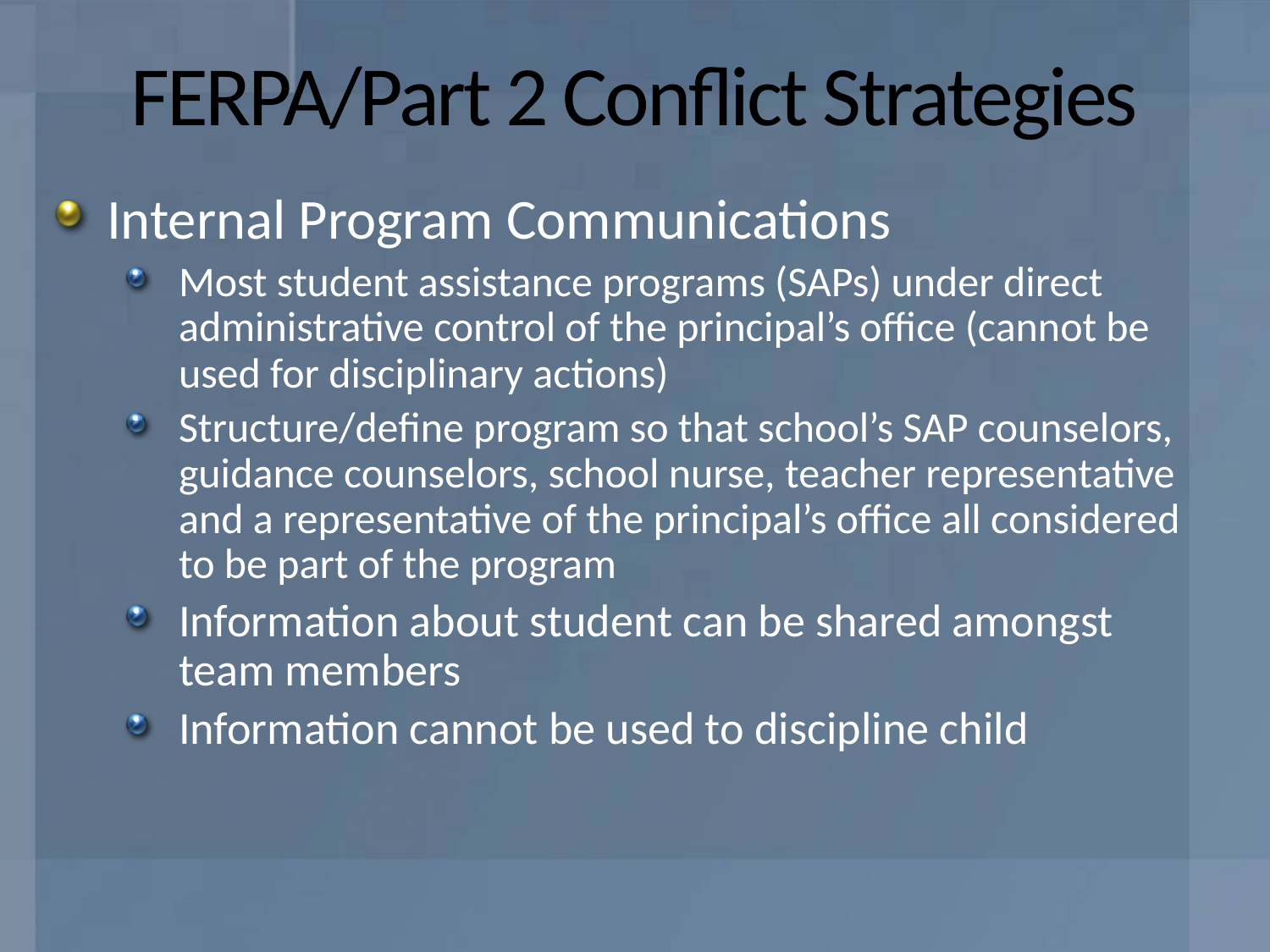

# FERPA/Part 2 Conflict Strategies
Internal Program Communications
Most student assistance programs (SAPs) under direct administrative control of the principal’s office (cannot be used for disciplinary actions)
Structure/define program so that school’s SAP counselors, guidance counselors, school nurse, teacher representative and a representative of the principal’s office all considered to be part of the program
Information about student can be shared amongst team members
Information cannot be used to discipline child